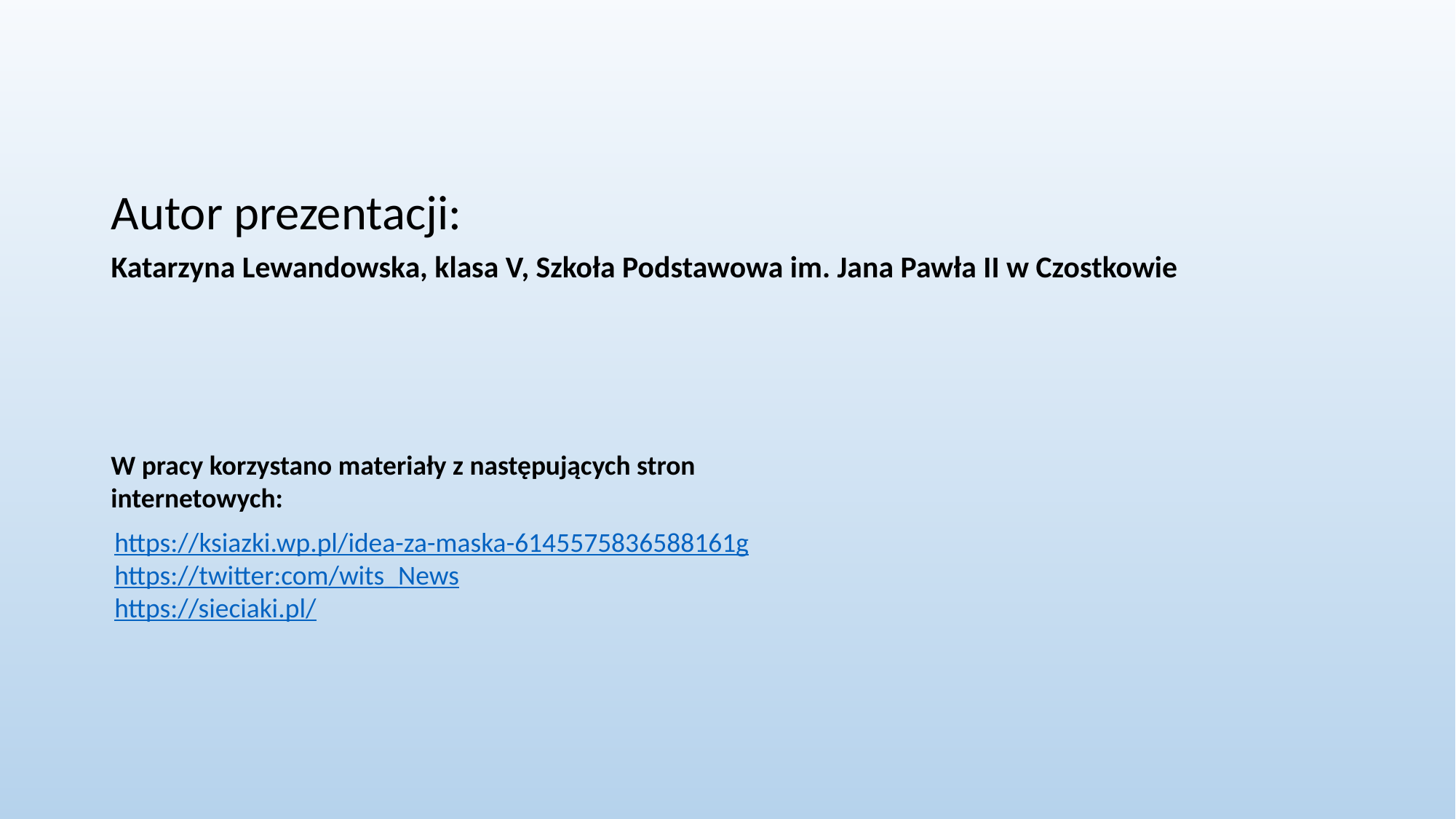

# Autor prezentacji:
Katarzyna Lewandowska, klasa V, Szkoła Podstawowa im. Jana Pawła II w Czostkowie
W pracy korzystano materiały z następujących stron internetowych:
https://ksiazki.wp.pl/idea-za-maska-6145575836588161g
https://twitter:com/wits_News
https://sieciaki.pl/